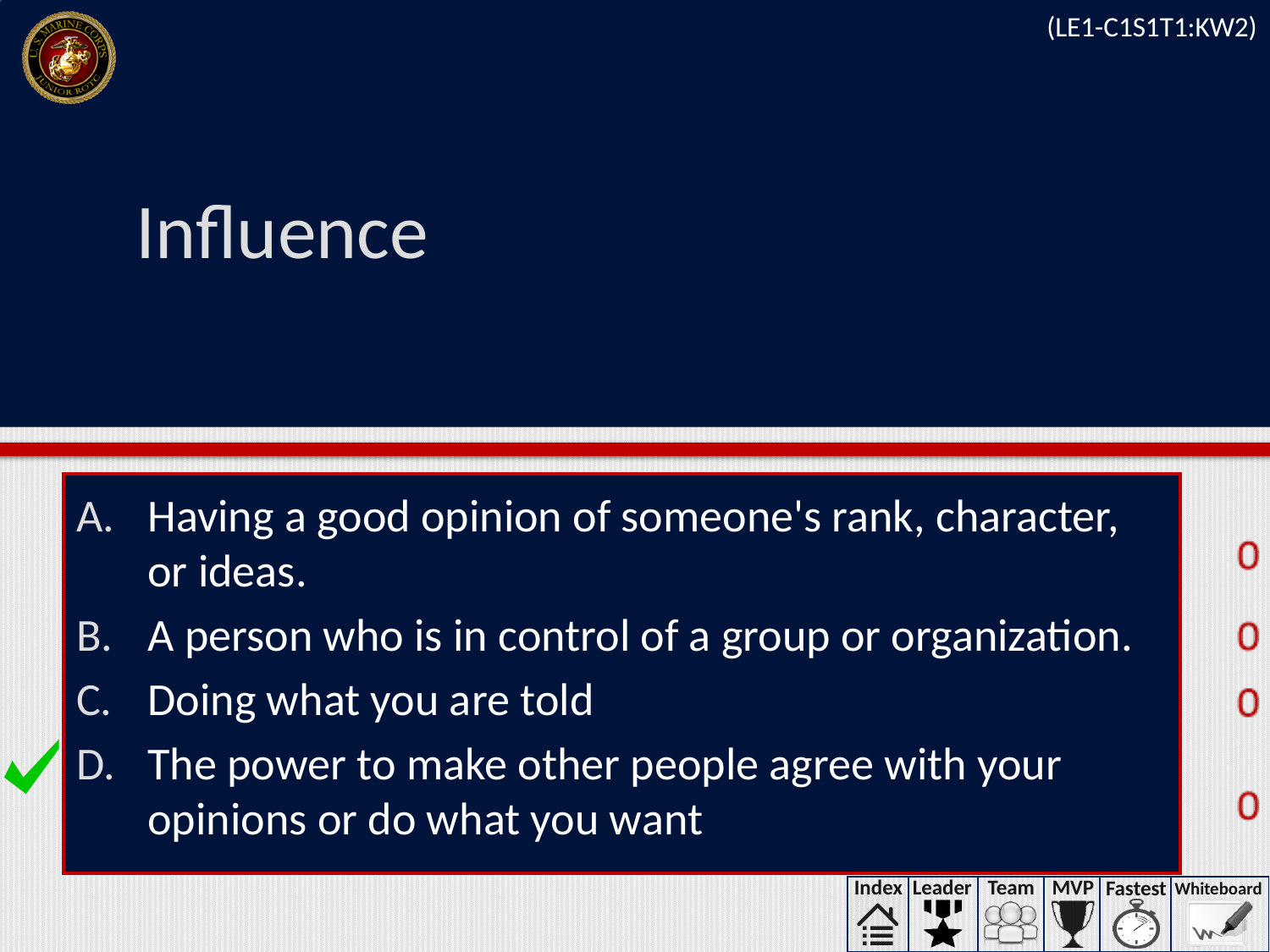

(LE1-C1S1T1:KW2)
# Influence

Having a good opinion of someone's rank, character, or ideas.
A person who is in control of a group or organization.
Doing what you are told
The power to make other people agree with your opinions or do what you want